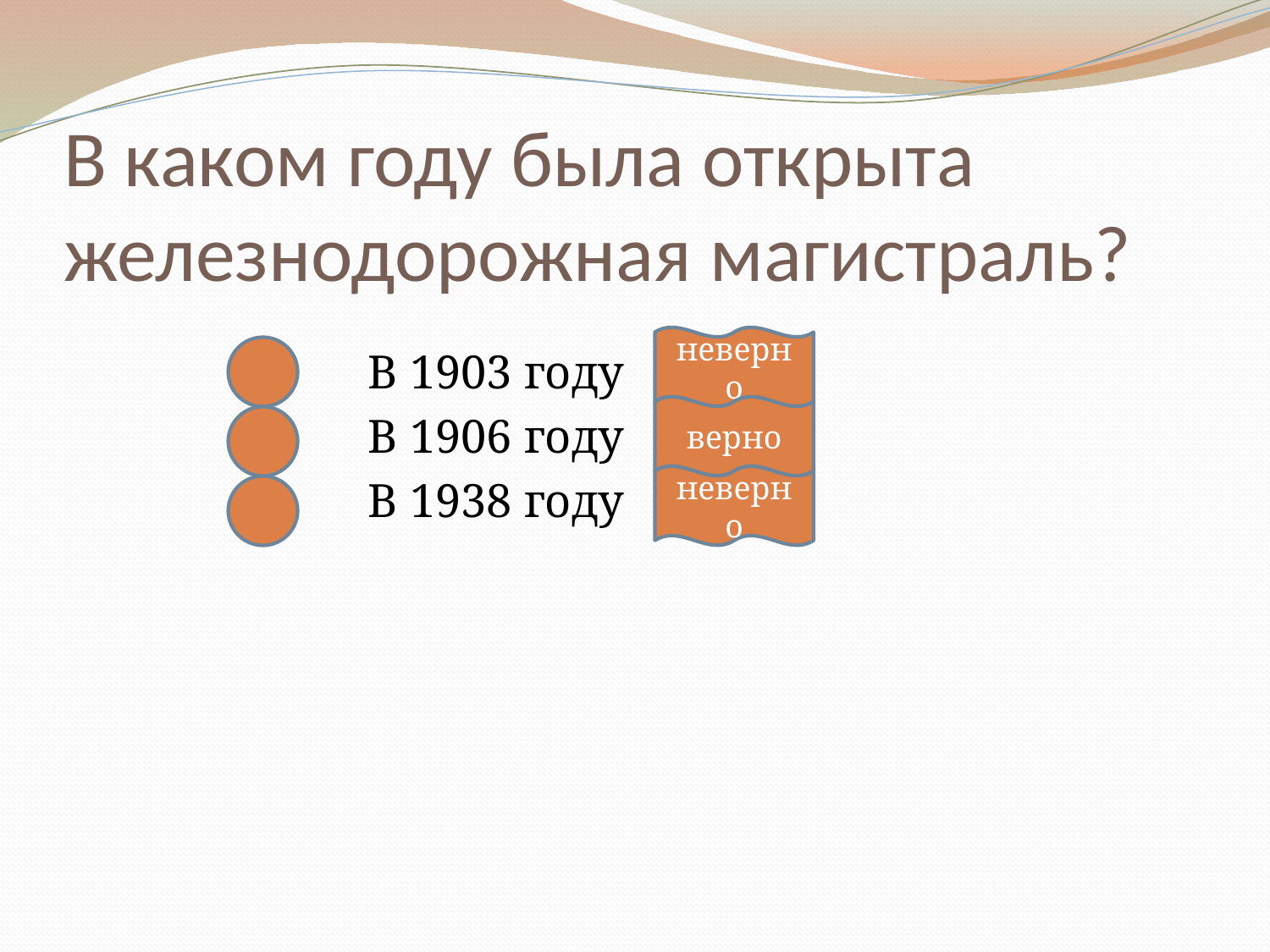

# В каком году была открыта железнодорожная магистраль?
неверно
			В 1903 году
			В 1906 году
			В 1938 году

верно

неверно